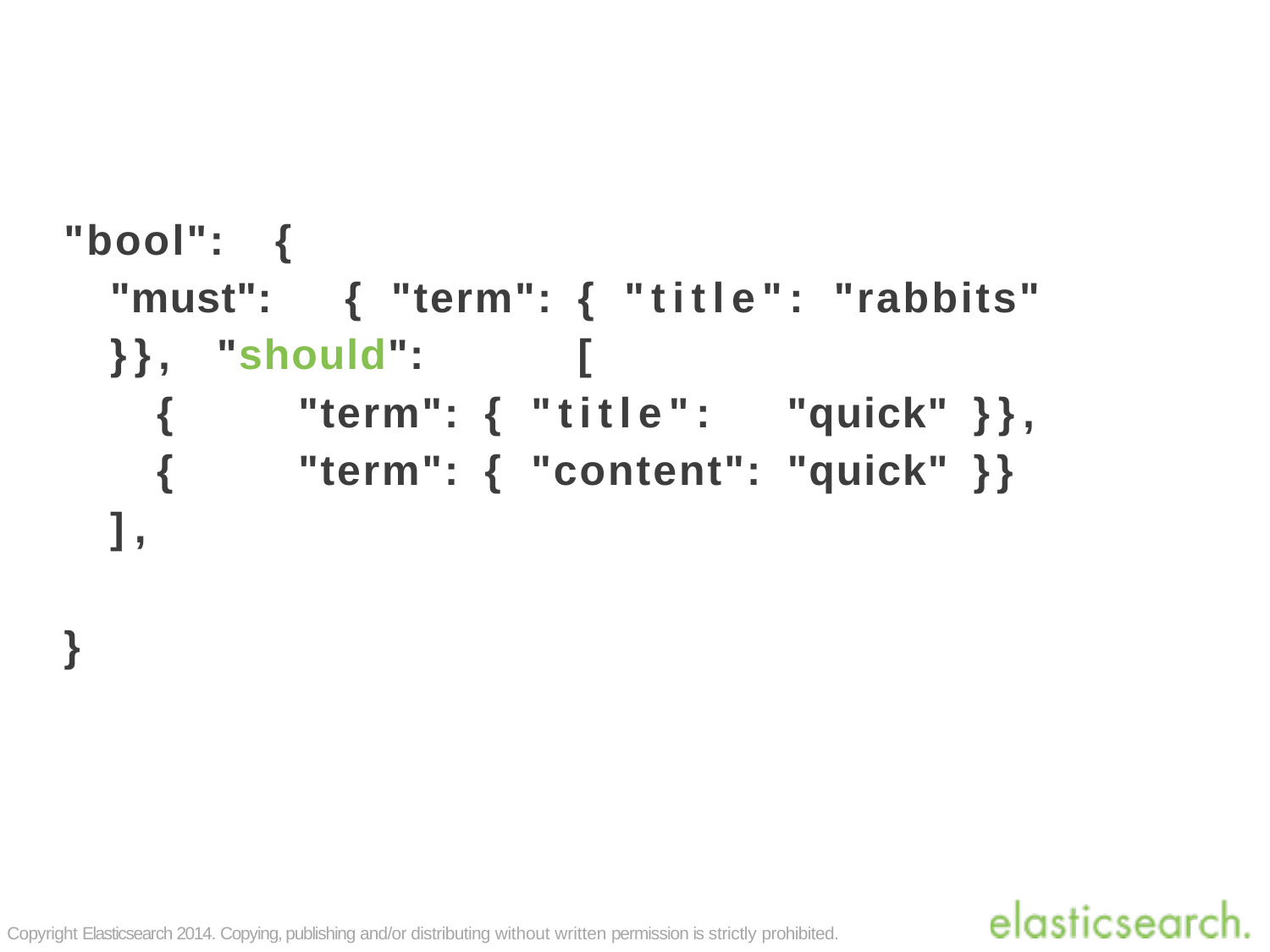

"bool":	{
"must":	{	"term":	{	"title":	"rabbits"	}},  "should":	[
{	"term":	{	"title":	"quick"	}},
{	"term":	{	"content":	"quick"	}}
],

}
Copyright Elasticsearch 2014. Copying, publishing and/or distributing without written permission is strictly prohibited.